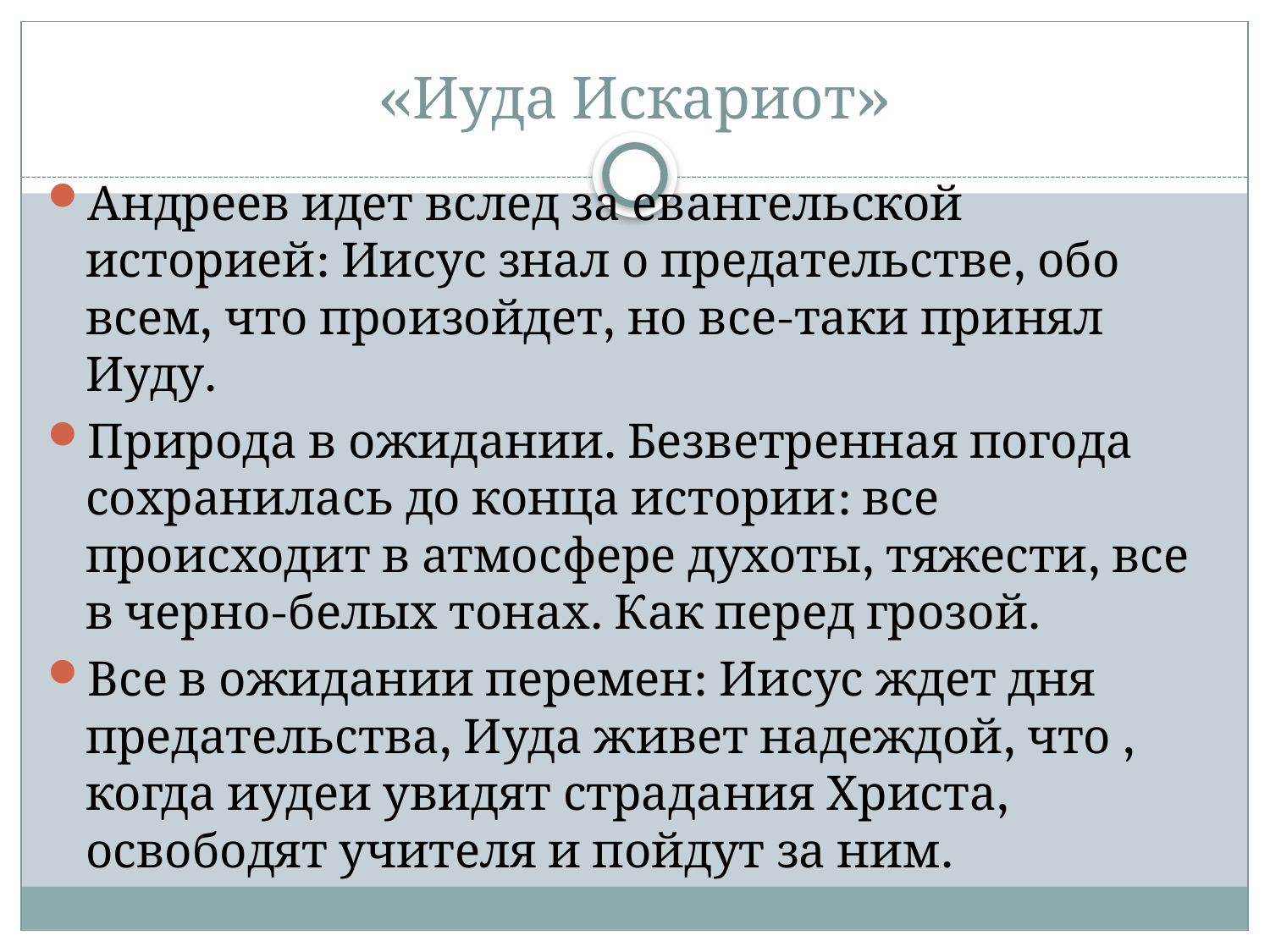

# «Иуда Искариот»
Андреев идет вслед за евангельской историей: Иисус знал о предательстве, обо всем, что произойдет, но все-таки принял Иуду.
Природа в ожидании. Безветренная погода сохранилась до конца истории: все происходит в атмосфере духоты, тяжести, все в черно-белых тонах. Как перед грозой.
Все в ожидании перемен: Иисус ждет дня предательства, Иуда живет надеждой, что , когда иудеи увидят страдания Христа, освободят учителя и пойдут за ним.